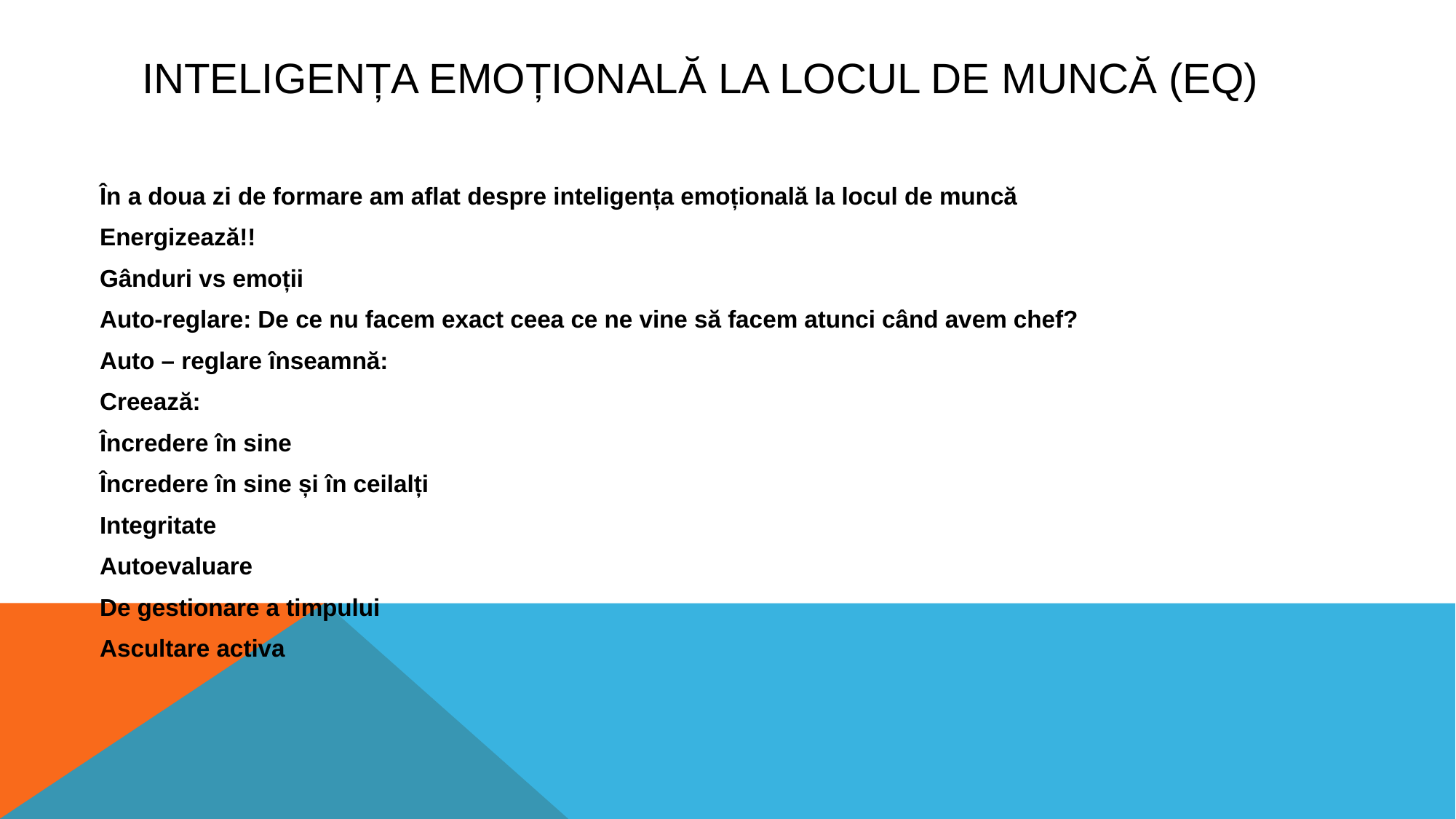

# Inteligența emoțională la locul de muncă (EQ)
În a doua zi de formare am aflat despre inteligența emoțională la locul de muncă
Energizează!!
Gânduri vs emoții
Auto-reglare: De ce nu facem exact ceea ce ne vine să facem atunci când avem chef?
Auto – reglare înseamnă:
Creează:
Încredere în sine
Încredere în sine și în ceilalți
Integritate
Autoevaluare
De gestionare a timpului
Ascultare activa